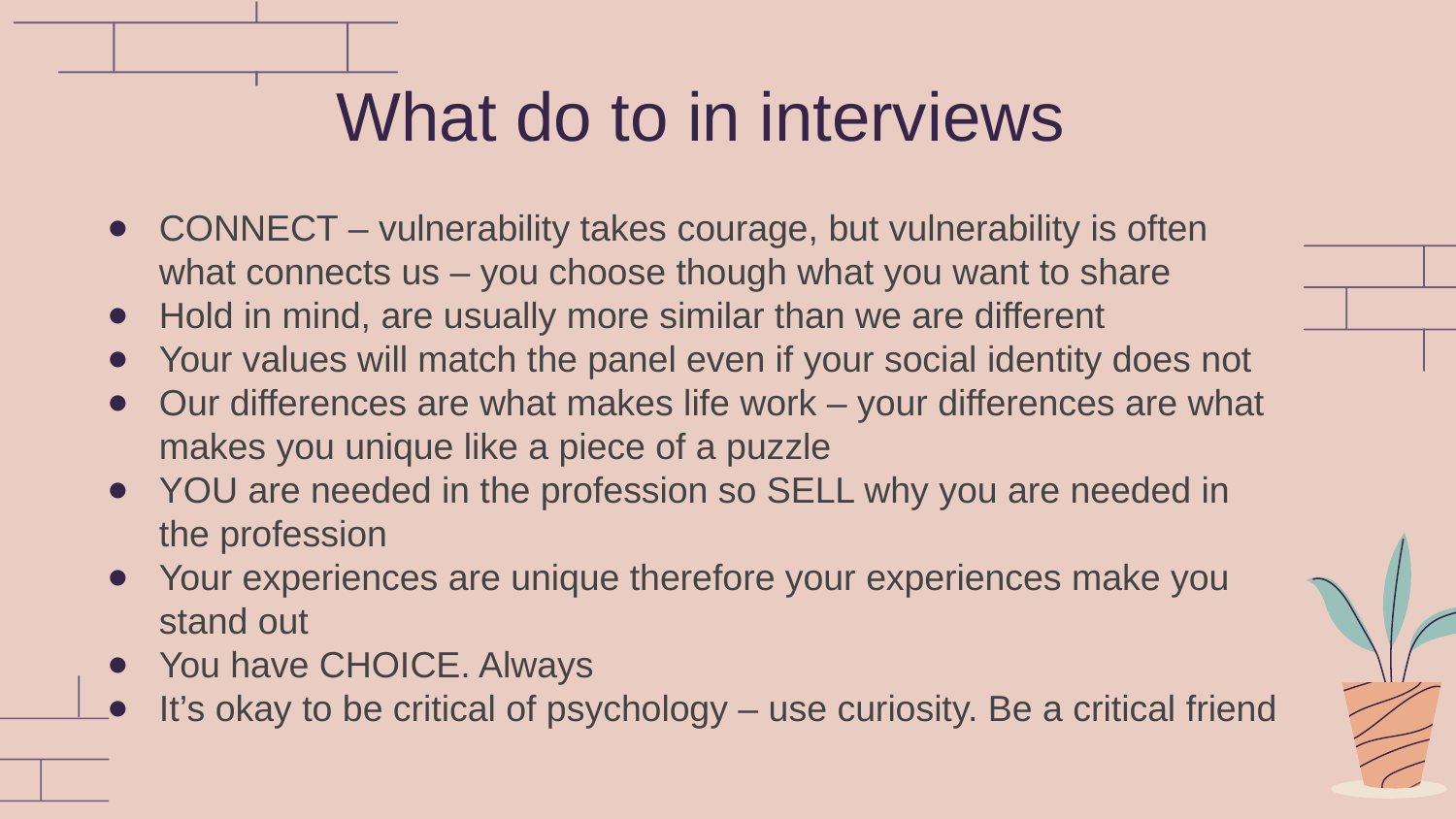

# What do to in interviews
CONNECT – vulnerability takes courage, but vulnerability is often what connects us – you choose though what you want to share
Hold in mind, are usually more similar than we are different
Your values will match the panel even if your social identity does not
Our differences are what makes life work – your differences are what makes you unique like a piece of a puzzle
YOU are needed in the profession so SELL why you are needed in the profession
Your experiences are unique therefore your experiences make you stand out
You have CHOICE. Always
It’s okay to be critical of psychology – use curiosity. Be a critical friend